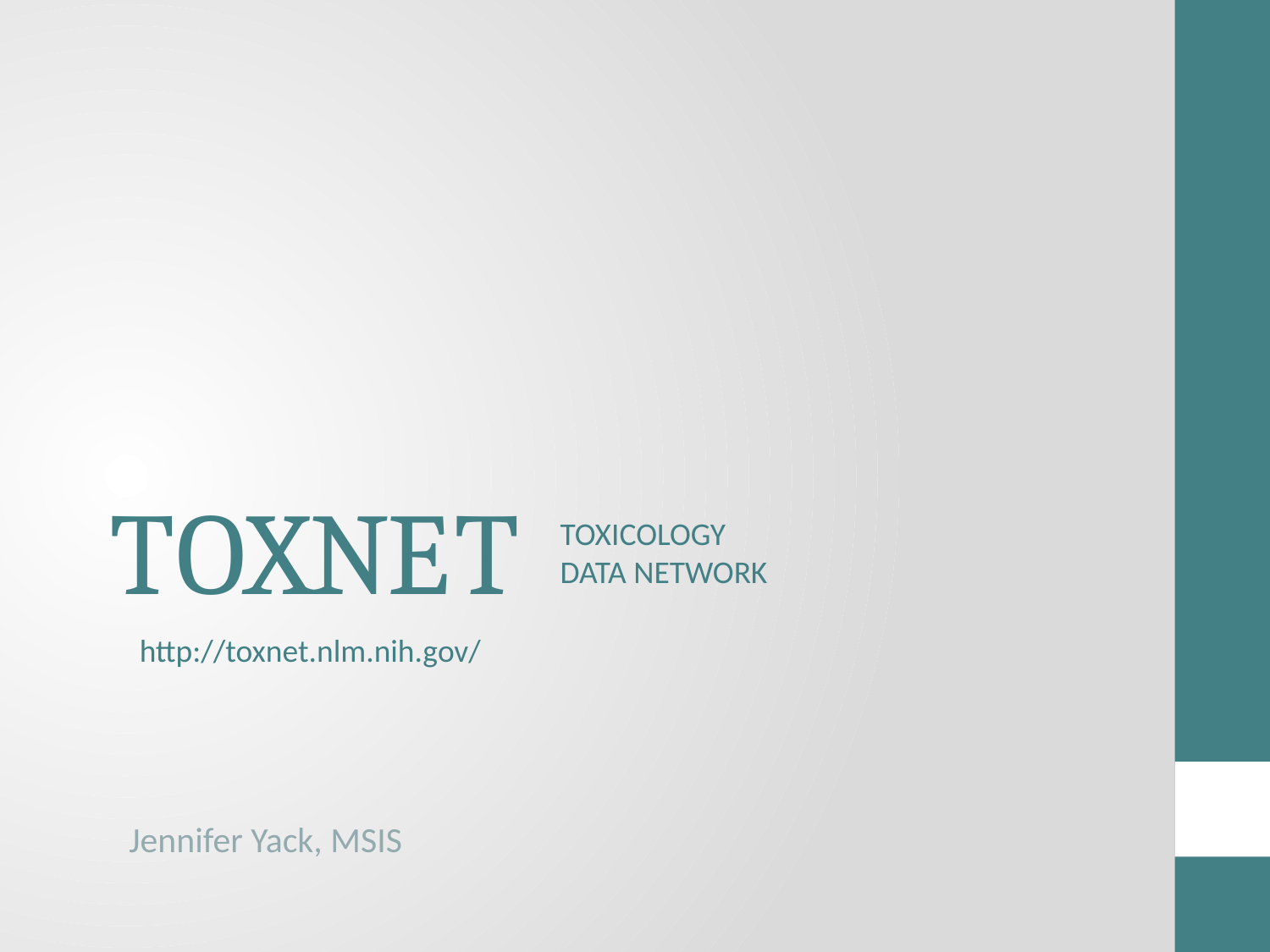

# TOXNET
TOXICOLOGY                        DATA NETWORK
http://toxnet.nlm.nih.gov/

Jennifer Yack, MSIS